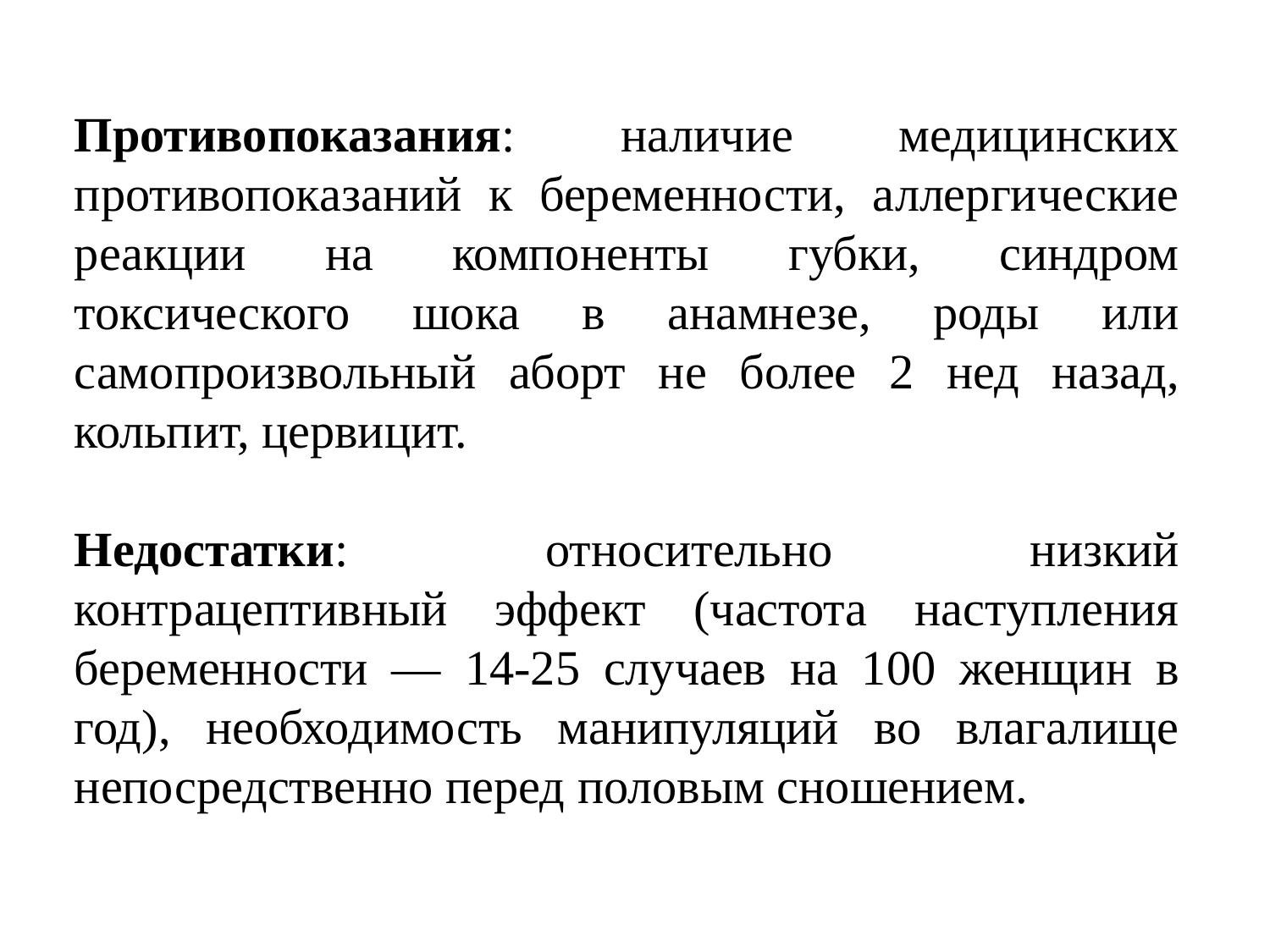

Противопоказания: наличие медицинских противопоказаний к беременности, аллергические реакции на компоненты губки, синдром токсического шока в анамнезе, роды или самопроизвольный аборт не более 2 нед назад, кольпит, цервицит.

Недостатки: относительно низкий контрацептивный эффект (частота наступления беременности — 14-25 случаев на 100 женщин в год), необходимость манипуляций во влагалище непосредственно перед половым сношением.